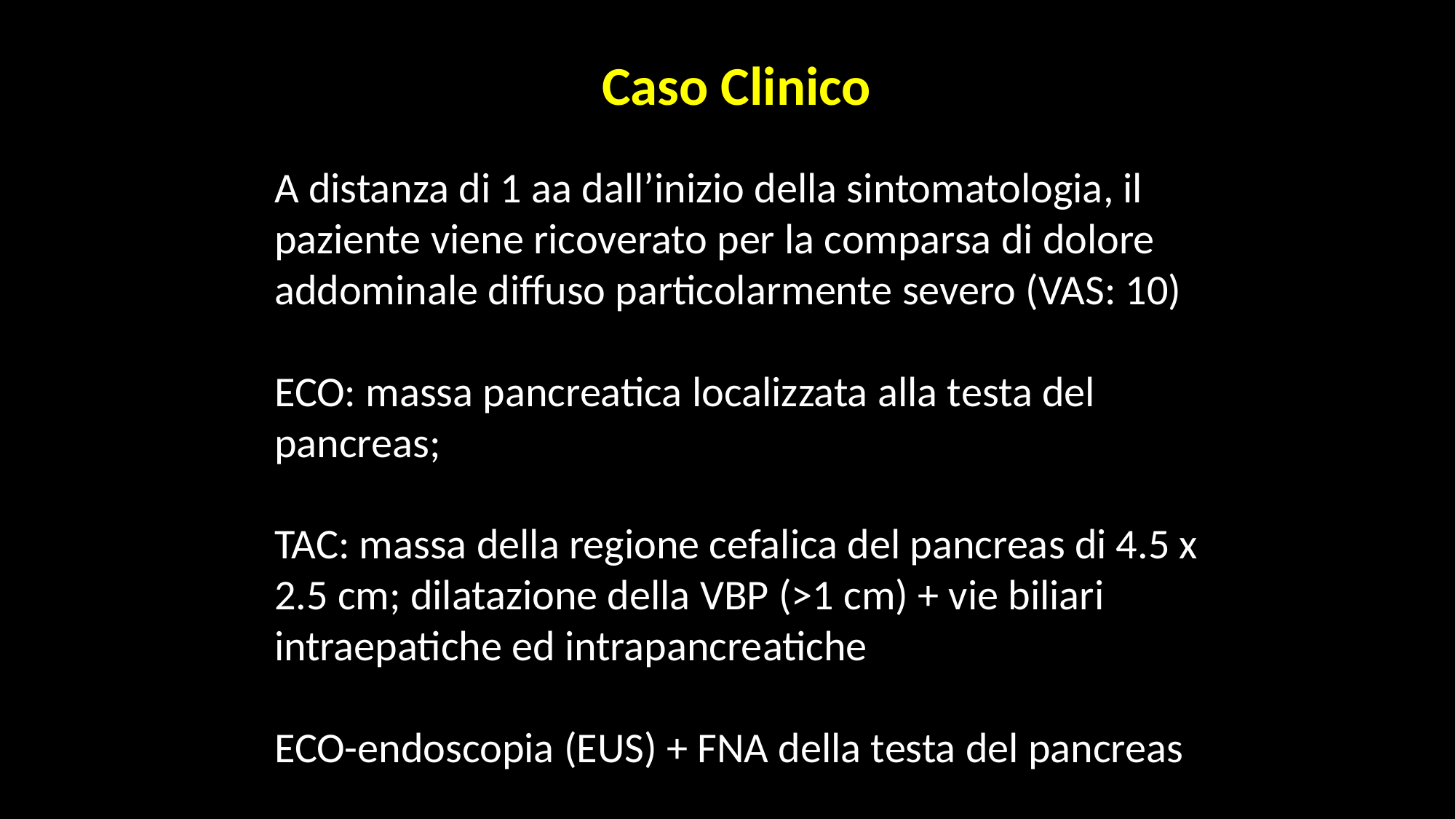

Caso Clinico
A distanza di 1 aa dall’inizio della sintomatologia, il paziente viene ricoverato per la comparsa di dolore addominale diffuso particolarmente severo (VAS: 10)

ECO: massa pancreatica localizzata alla testa del pancreas;

TAC: massa della regione cefalica del pancreas di 4.5 x 2.5 cm; dilatazione della VBP (>1 cm) + vie biliari intraepatiche ed intrapancreatiche

ECO-endoscopia (EUS) + FNA della testa del pancreas